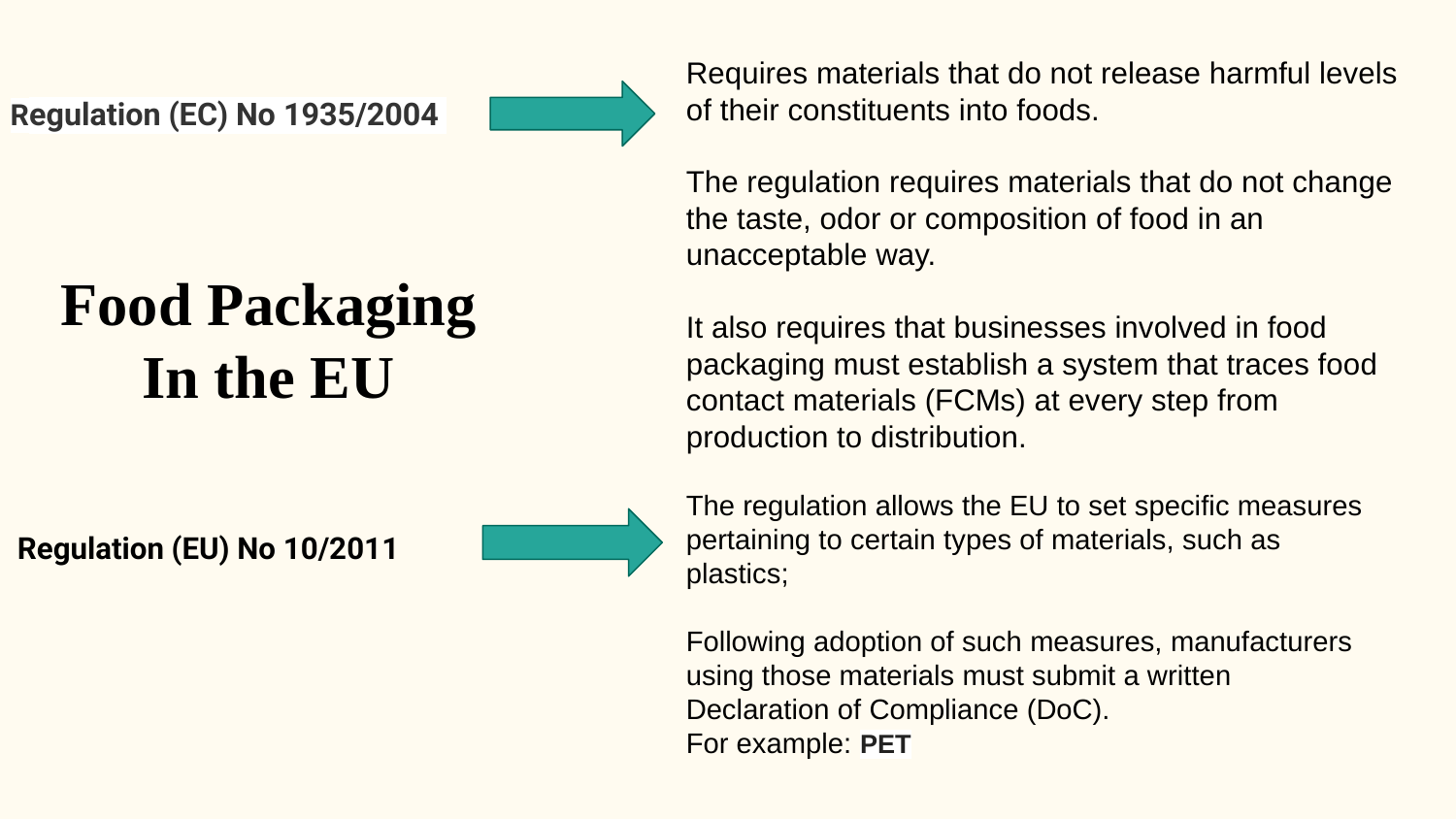

Requires materials that do not release harmful levels of their constituents into foods.

The regulation requires materials that do not change the taste, odor or composition of food in an unacceptable way.

It also requires that businesses involved in food packaging must establish a system that traces food contact materials (FCMs) at every step from production to distribution.
Regulation (EC) No 1935/2004

Food Packaging In the EU
The regulation allows the EU to set specific measures pertaining to certain types of materials, such as plastics;

Following adoption of such measures, manufacturers using those materials must submit a written Declaration of Compliance (DoC).
For example: PET

 Regulation (EU) No 10/2011